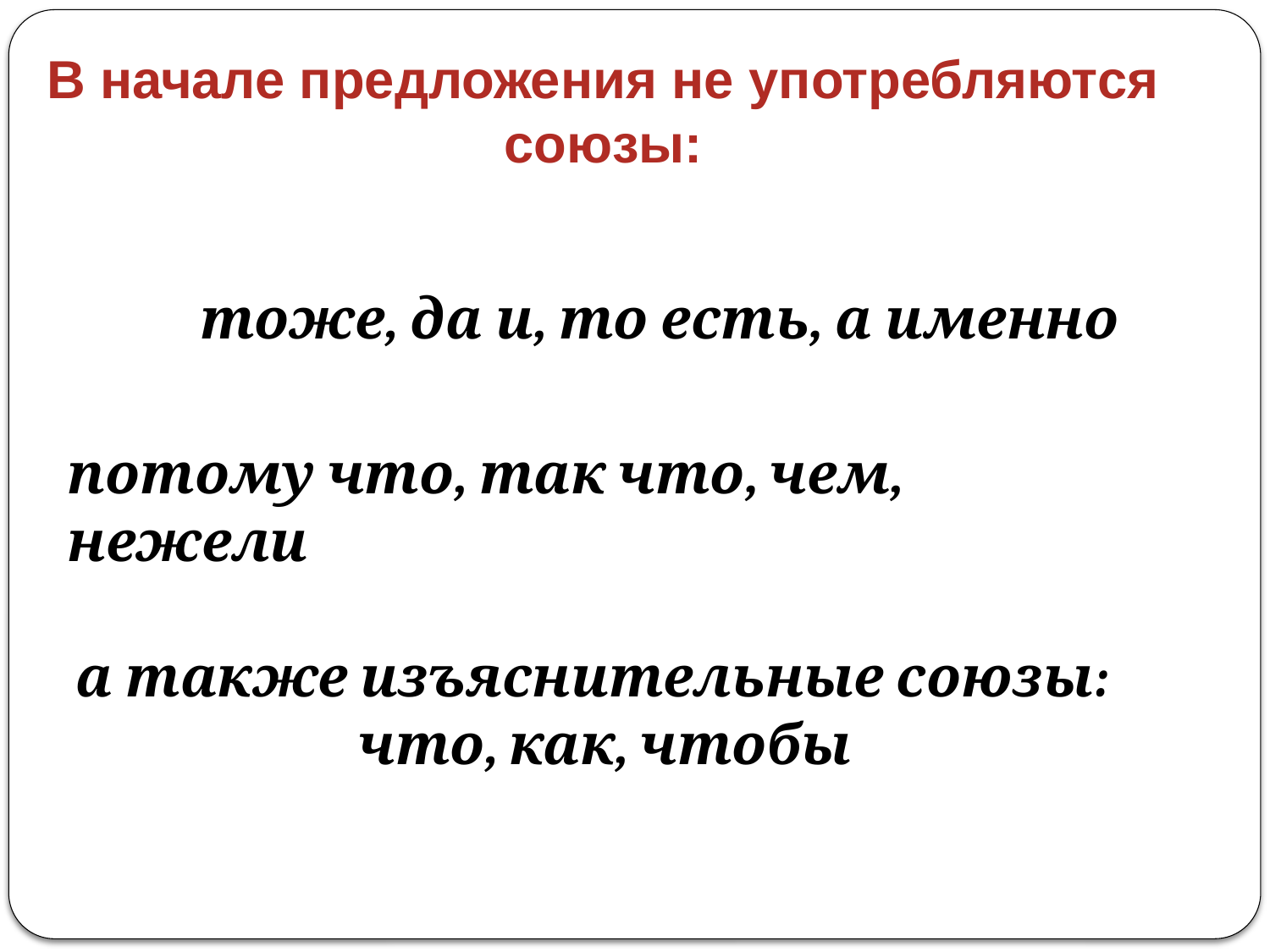

В начале предложения не употребляются союзы:
тоже, да и, то есть, а именно
потому что, так что, чем, нежели

а также изъяснительные союзы:   что, как, чтобы